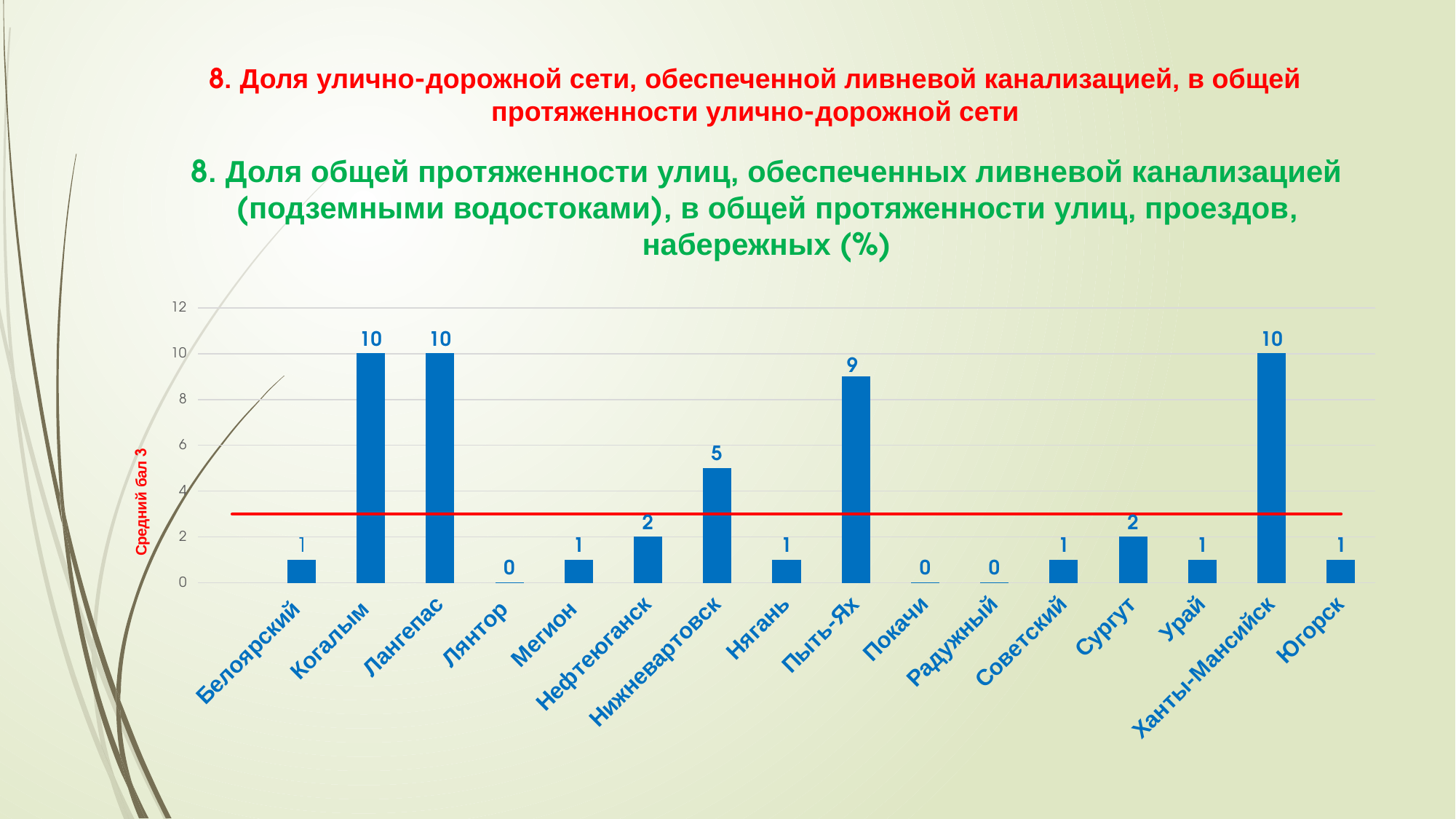

# 8. Доля улично-дорожной сети, обеспеченной ливневой канализацией, в общей протяженности улично-дорожной сети
8. Доля общей протяженности улиц, обеспеченных ливневой канализацией (подземными водостоками), в общей протяженности улиц, проездов, набережных (%)

### Chart

| Category | Ряд 1 | Ряд 2 |
|---|---|---|
|  | None | 3.0 |
| Белоярский  | 1.0 | 3.0 |
| Когалым  | 10.0 | 3.0 |
| Лангепас | 10.0 | 3.0 |
| Лянтор  | 0.0 | 3.0 |
| Мегион  | 1.0 | 3.0 |
| Нефтеюганск | 2.0 | 3.0 |
| Нижневартовск | 5.0 | 3.0 |
| Нягань | 1.0 | 3.0 |
| Пыть-Ях | 9.0 | 3.0 |
| Покачи | 0.0 | 3.0 |
| Радужный | 0.0 | 3.0 |
| Советский | 1.0 | 3.0 |
| Сургут | 2.0 | 3.0 |
| Урай | 1.0 | 3.0 |
| Ханты-Мансийск | 10.0 | 3.0 |
| Югорск | 1.0 | 3.0 |